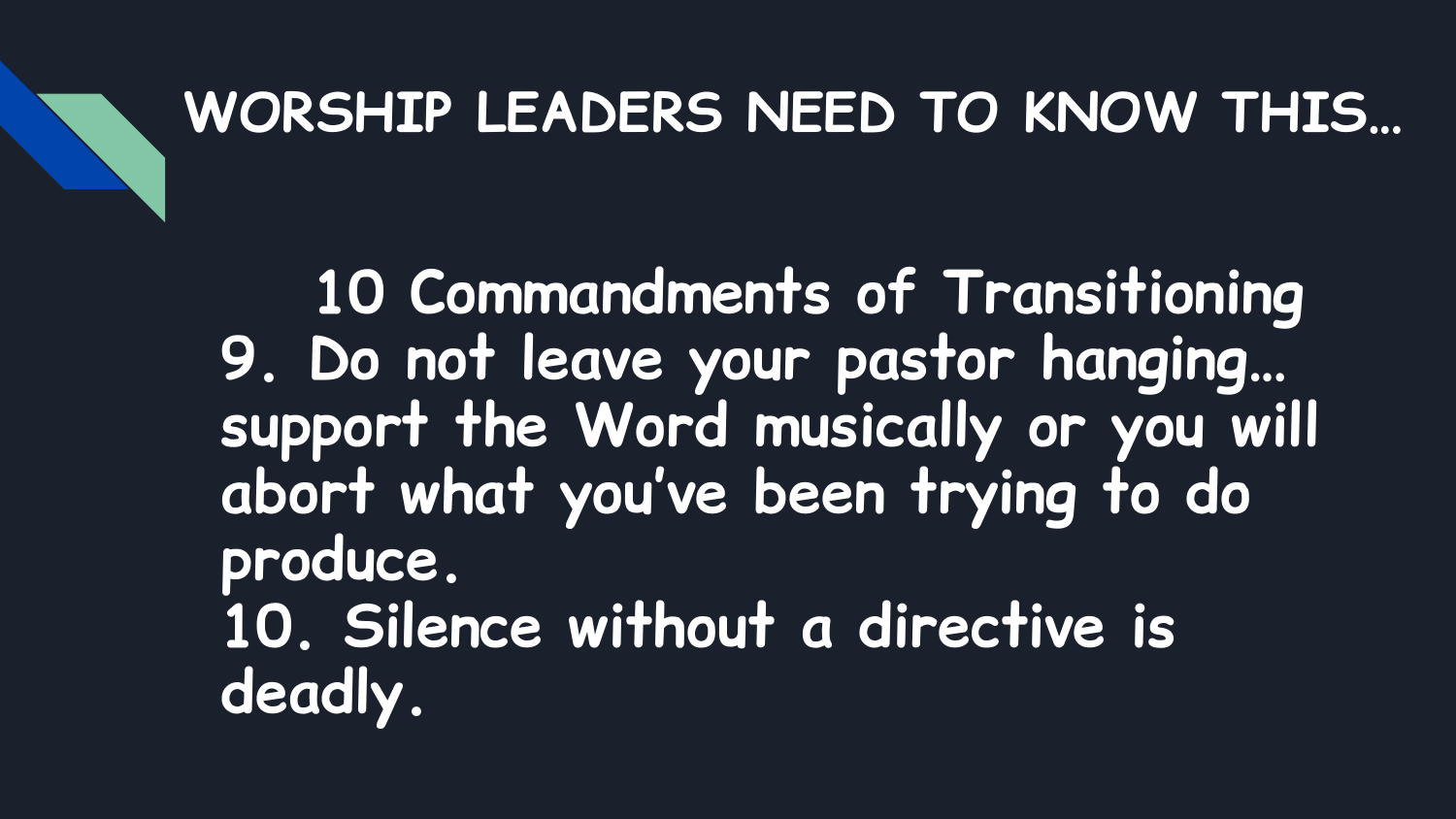

# WORSHIP LEADERS NEED TO KNOW THIS…
10 Commandments of Transitioning
9. Do not leave your pastor hanging…support the Word musically or you will abort what you’ve been trying to do produce.
10. Silence without a directive is deadly.